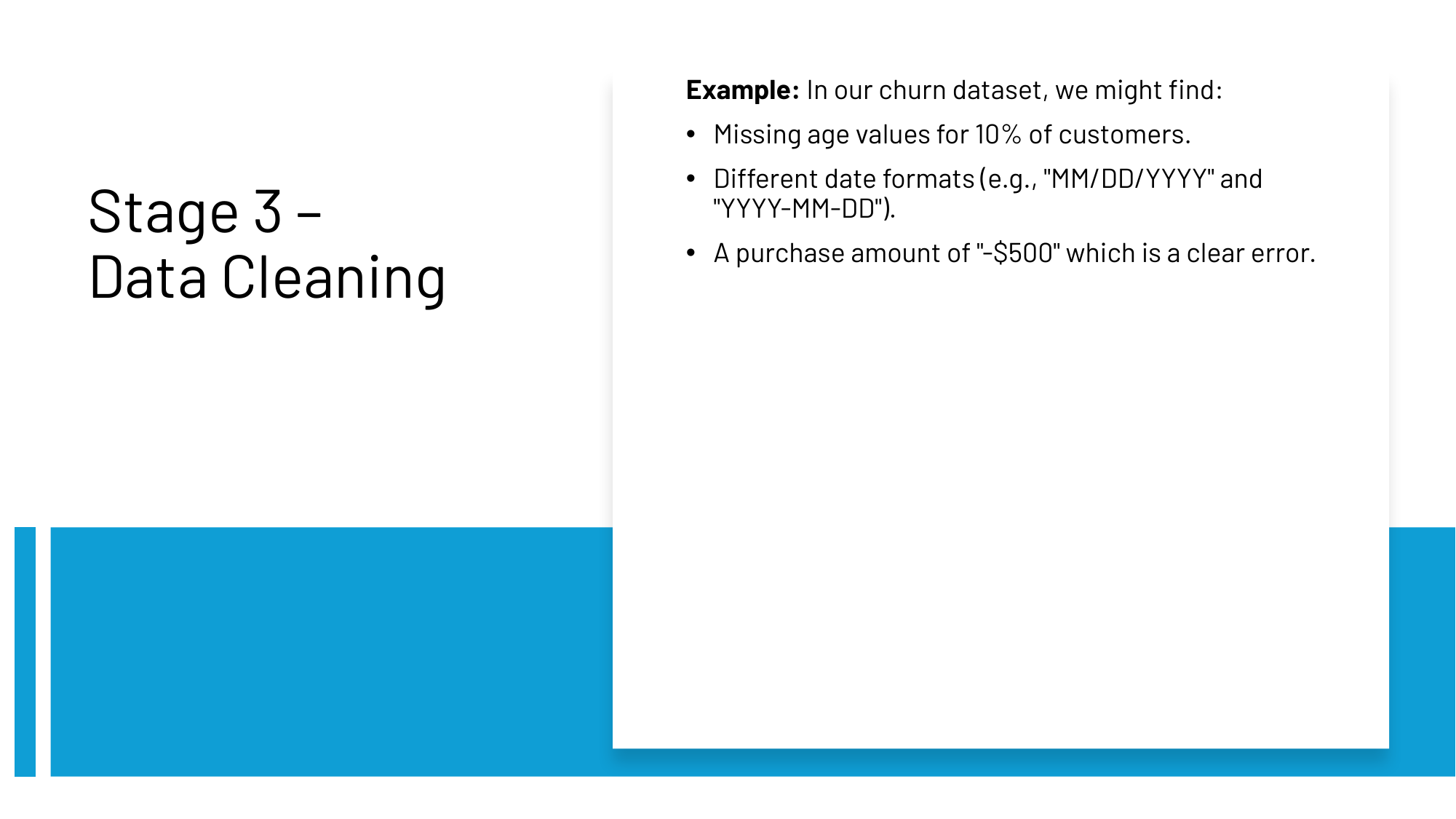

Example: In our churn dataset, we might find:
Missing age values for 10% of customers.
Different date formats (e.g., "MM/DD/YYYY" and "YYYY-MM-DD").
A purchase amount of "-$500" which is a clear error.
# Stage 3 – Data Cleaning

9